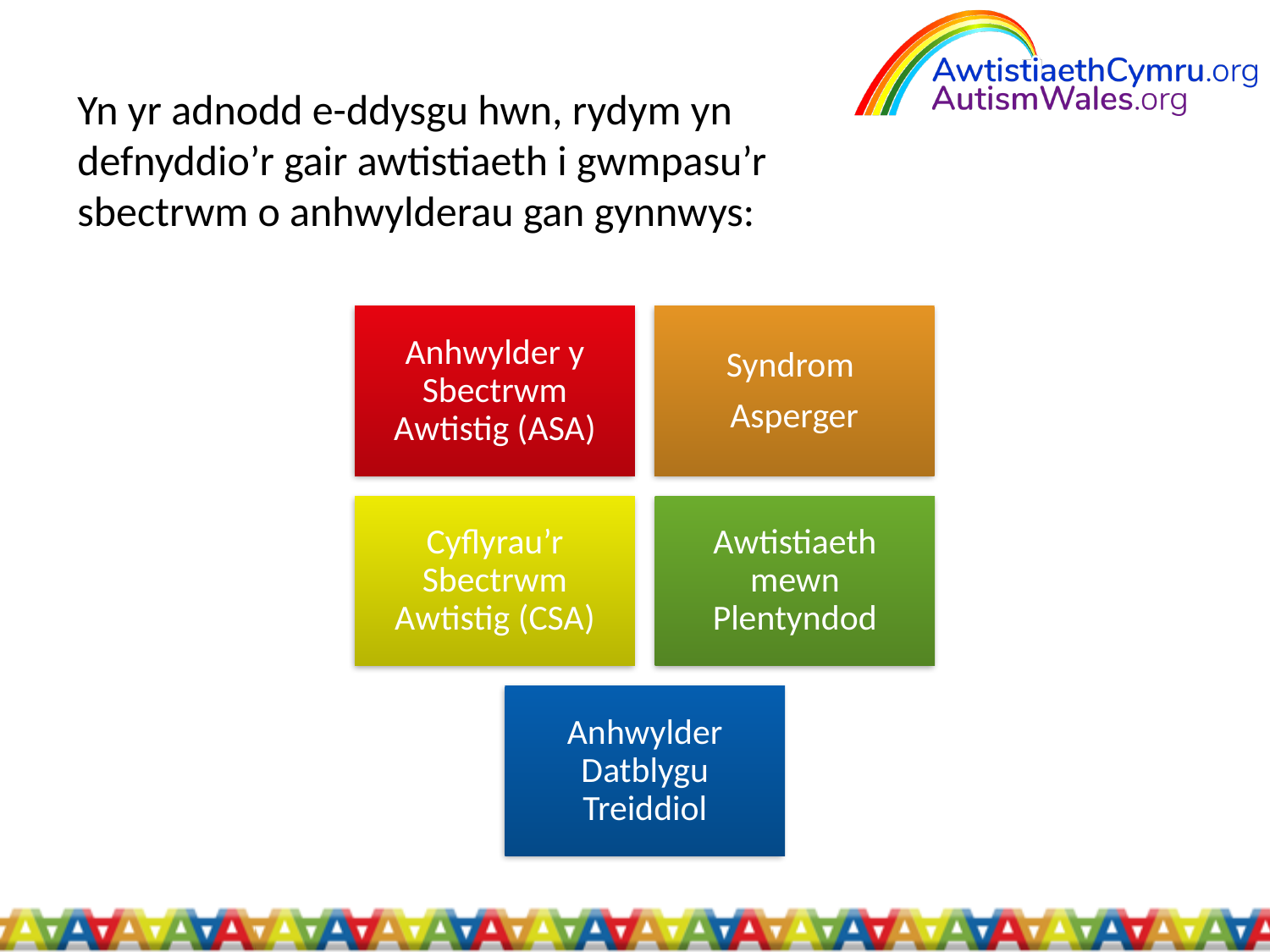

Yn yr adnodd e-ddysgu hwn, rydym yn defnyddio’r gair awtistiaeth i gwmpasu’r sbectrwm o anhwylderau gan gynnwys:
Anhwylder y Sbectrwm Awtistig (ASA)
Syndrom
Asperger
Cyflyrau’r Sbectrwm Awtistig (CSA)
Awtistiaeth mewn Plentyndod
Anhwylder Datblygu Treiddiol